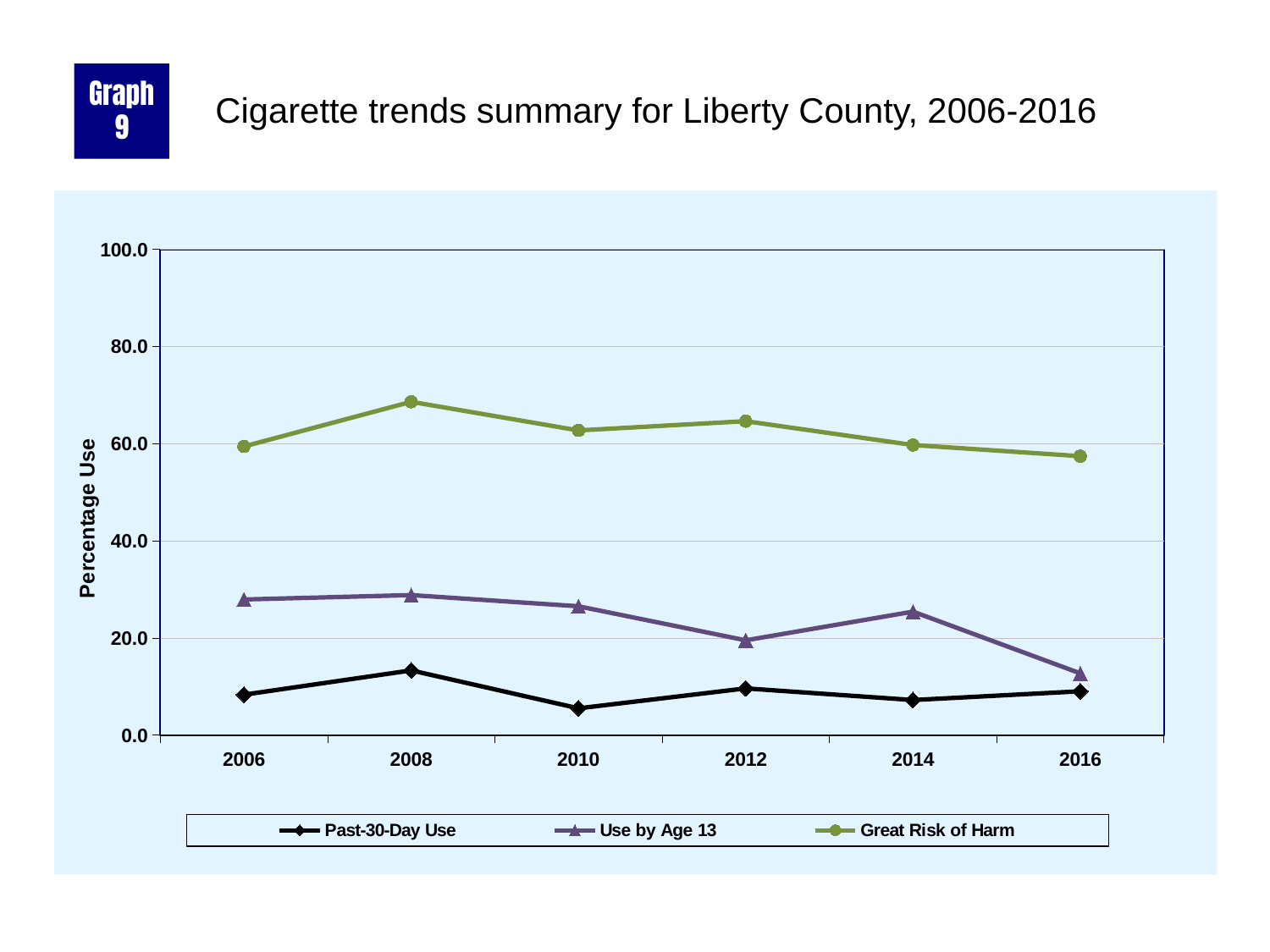

Graph 9
Cigarette trends summary for Liberty County, 2006-2016

### Chart

| Category | Past-30-Day Use | Use by Age 13 | Great Risk of Harm |
|---|---|---|---|
| 2006 | 8.3 | 27.9 | 59.4 |
| 2008 | 13.3 | 28.8 | 68.6 |
| 2010 | 5.5 | 26.5 | 62.7 |
| 2012 | 9.6 | 19.5 | 64.6 |
| 2014 | 7.2 | 25.4 | 59.7 |
| 2016 | 9.0 | 12.7 | 57.4 |